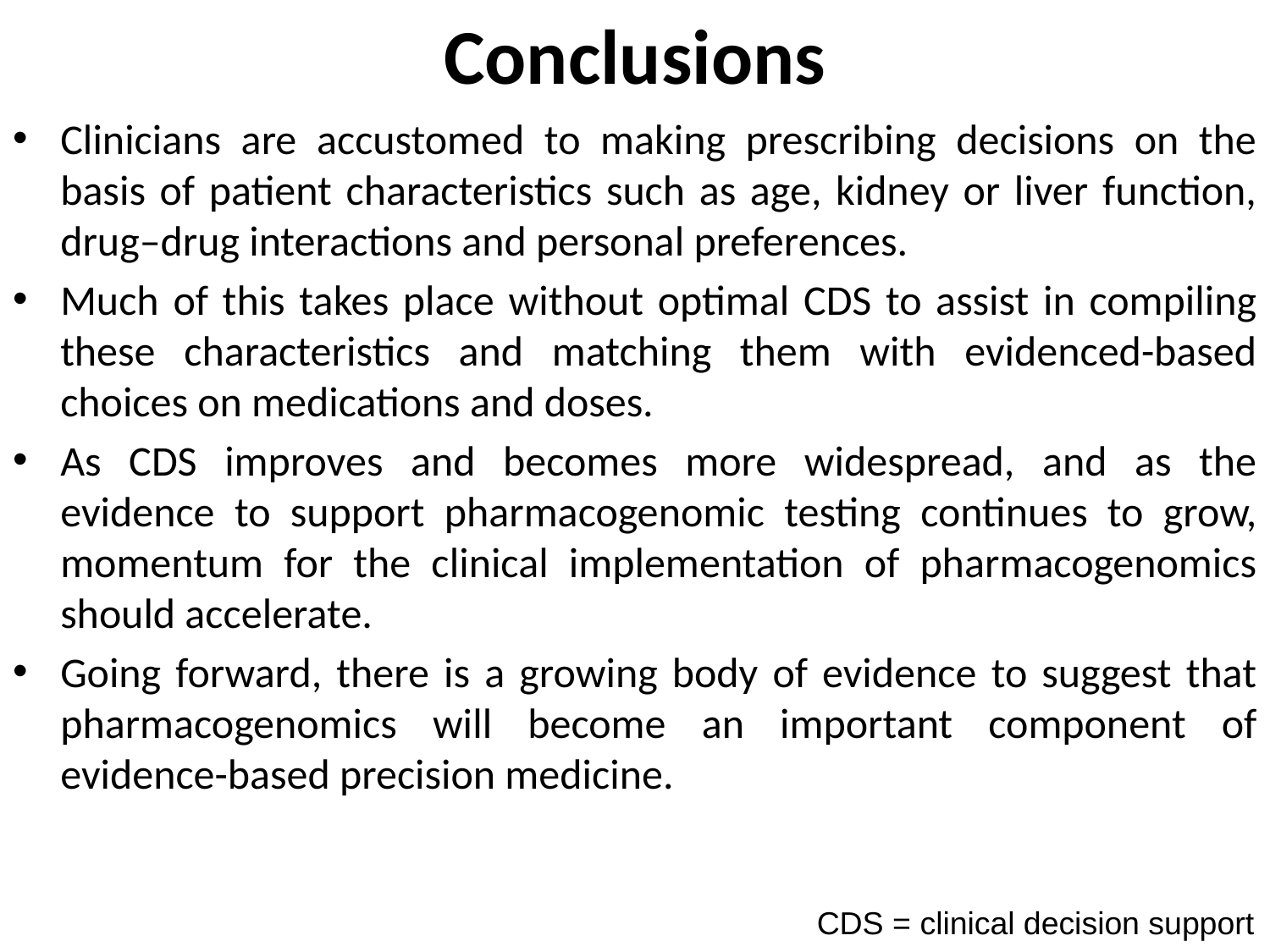

# Conclusions
Clinicians are accustomed to making prescribing decisions on the basis of patient characteristics such as age, kidney or liver function, drug–drug interactions and personal preferences.
Much of this takes place without optimal CDS to assist in compiling these characteristics and matching them with evidenced-based choices on medications and doses.
As CDS improves and becomes more widespread, and as the evidence to support pharmacogenomic testing continues to grow, momentum for the clinical implementation of pharmacogenomics should accelerate.
Going forward, there is a growing body of evidence to suggest that pharmacogenomics will become an important component of evidence-based precision medicine.
CDS = clinical decision support